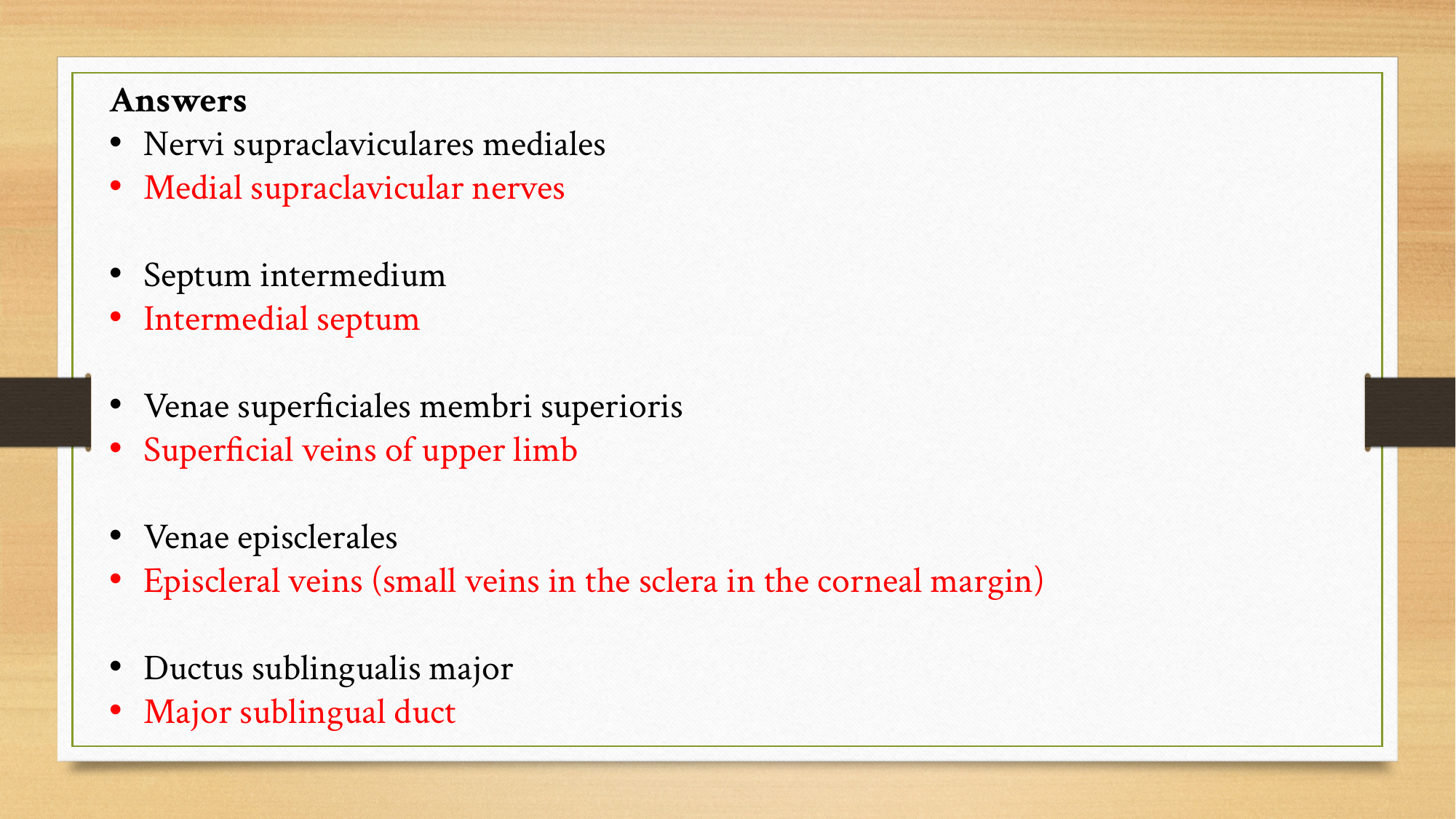

Answers
Nervi supraclaviculares mediales
Medial supraclavicular nerves

Septum intermedium
Intermedial septum

Venae superficiales membri superioris
Superficial veins of upper limb

Venae episclerales
Episcleral veins (small veins in the sclera in the corneal margin)

Ductus sublingualis major
Major sublingual duct